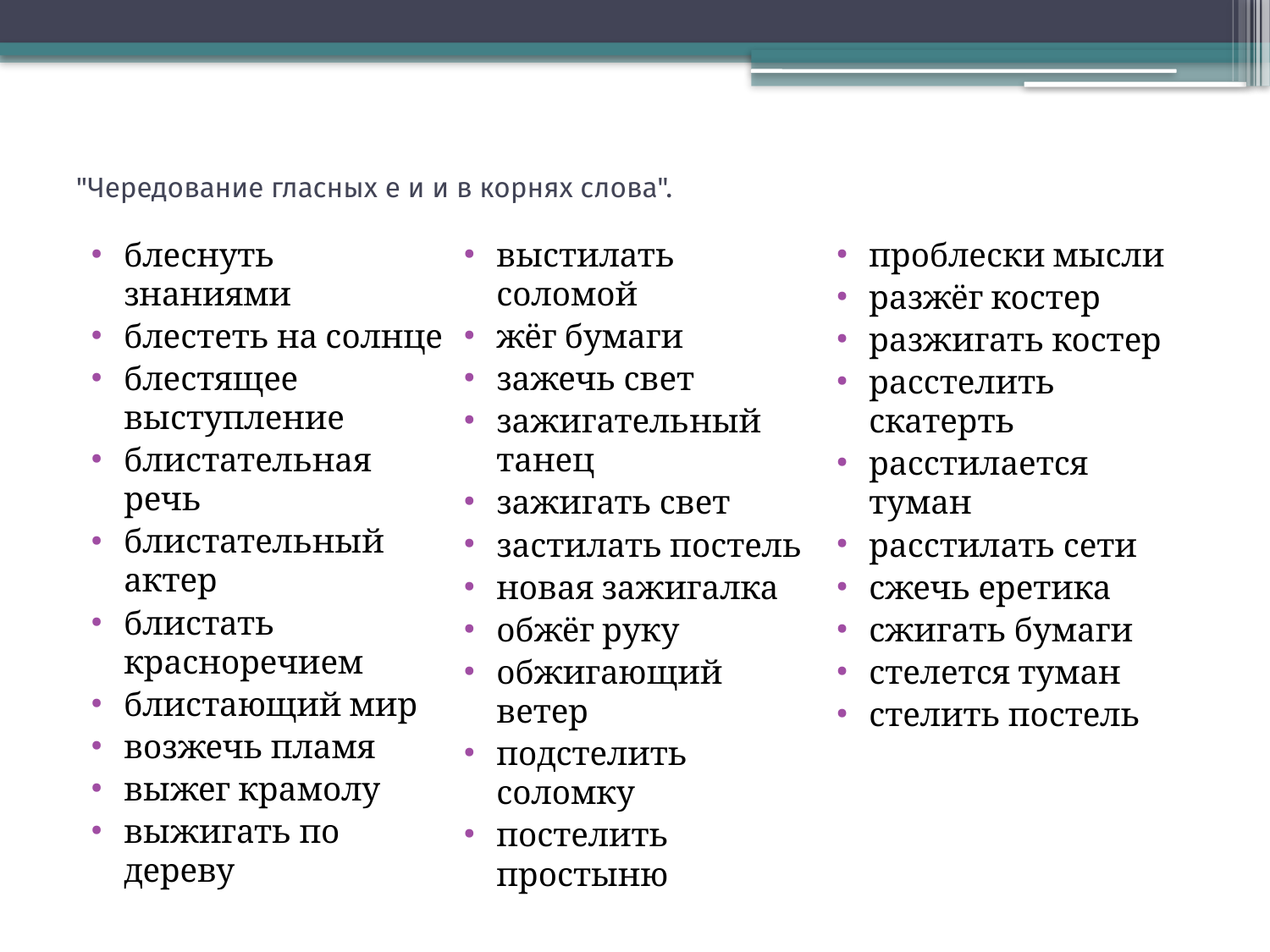

# "Чередование гласных е и и в корнях слова".
блеснуть знаниями
блестеть на солнце
блестящее выступление
блистательная речь
блистательный актер
блистать красноречием
блистающий мир
возжечь пламя
выжег крамолу
выжигать по дереву
выстилать соломой
жёг бумаги
зажечь свет
зажигательный танец
зажигать свет
застилать постель
новая зажигалка
обжёг руку
обжигающий ветер
подстелить соломку
постелить простыню
проблески мысли
разжёг костер
разжигать костер
расстелить скатерть
расстилается туман
расстилать сети
сжечь еретика
сжигать бумаги
стелется туман
стелить постель